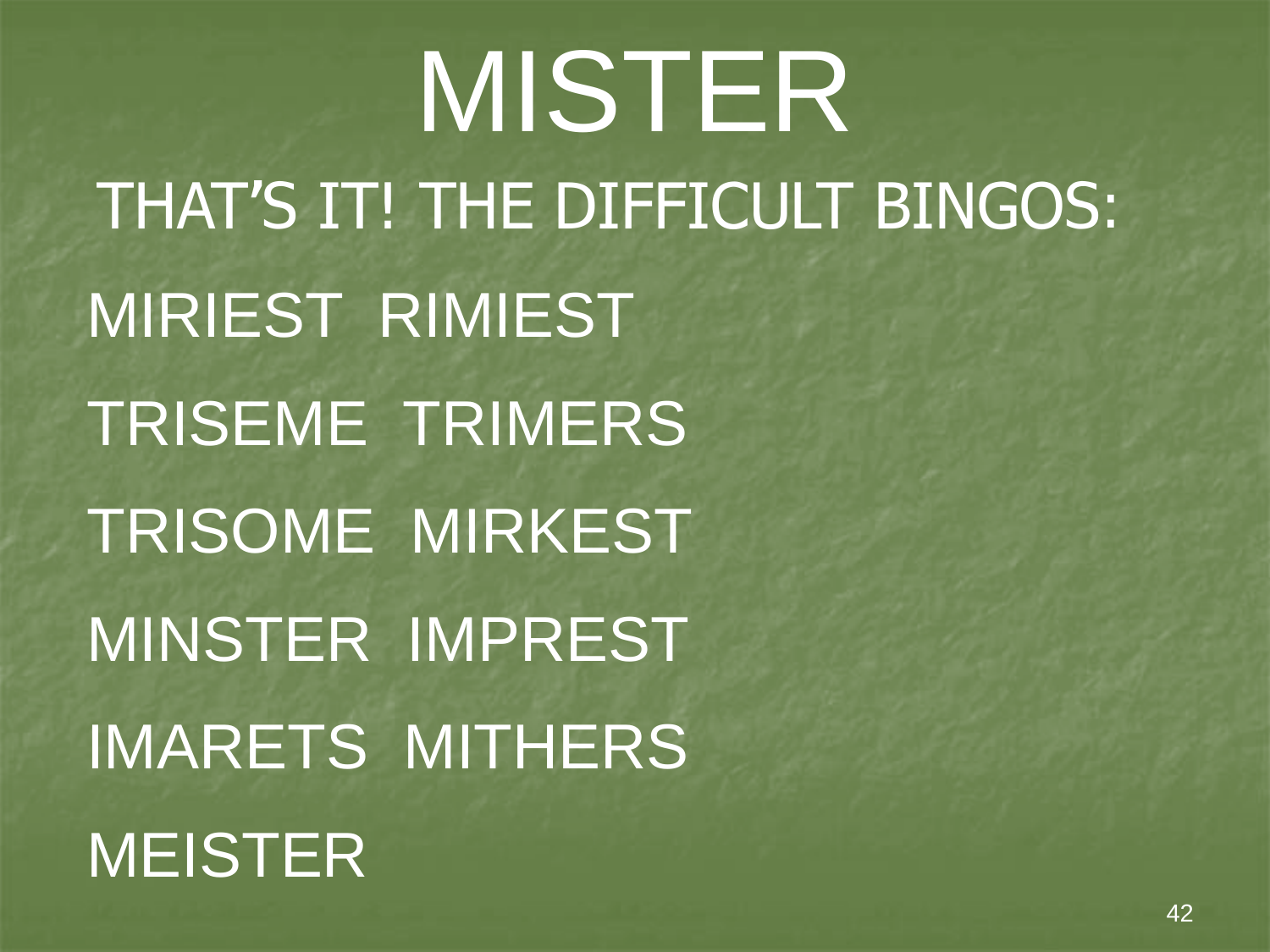

# MISTER
THAT’S IT! THE DIFFICULT BINGOS:
MIRIEST  RIMIEST
TRISEME  TRIMERS
TRISOME  MIRKEST
MINSTER  IMPREST
IMARETS  MITHERS
MEISTER
42